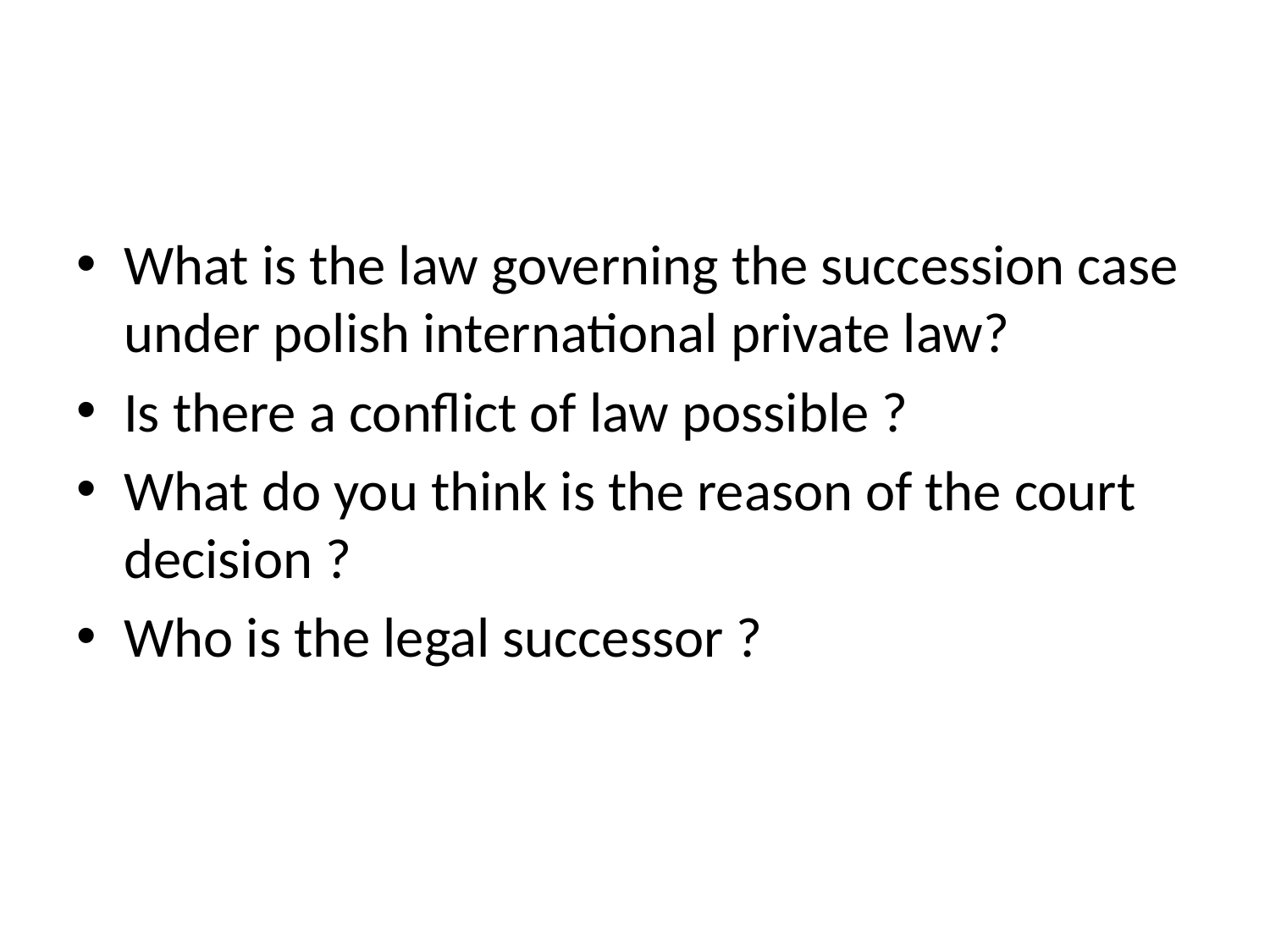

#
What is the law governing the succession case under polish international private law?
Is there a conflict of law possible ?
What do you think is the reason of the court decision ?
Who is the legal successor ?